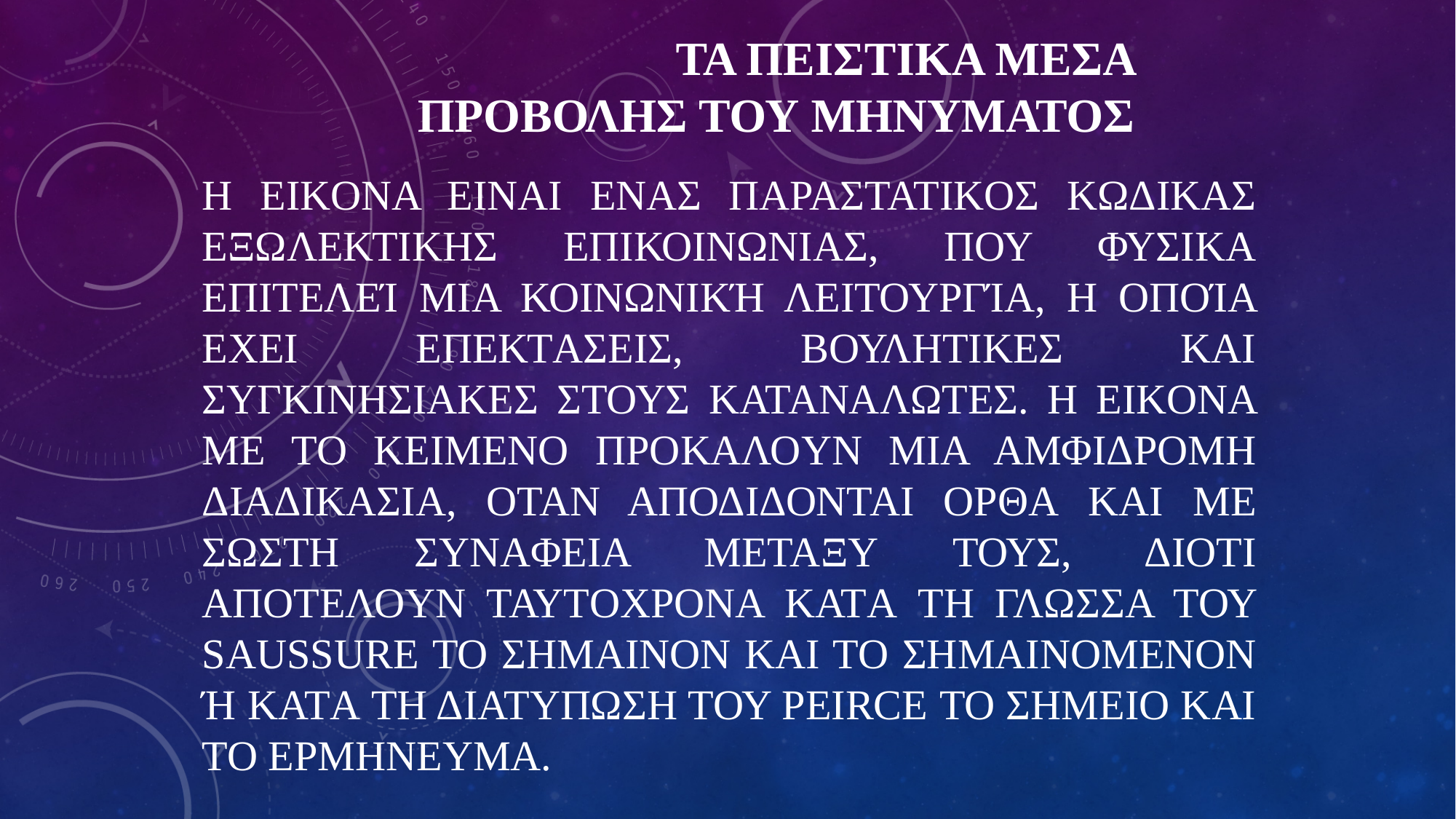

# ΤΑ ΠΕΙΣΤΙΚΑ ΜΕΣΑ ΠΡΟΒΟΛΗΣ ΤΟΥ ΜΗΝΥΜΑΤΟΣ
Η ΕΙΚΟΝΑ ΕΙΝΑΙ ΕΝΑΣ ΠΑΡΑΣΤΑΤΙΚΟΣ ΚΩΔΙΚΑΣ ΕΞΩΛΕΚΤΙΚΗΣ ΕΠΙΚΟΙΝΩΝΙΑΣ, ΠΟΥ ΦΥΣΙΚΑ ΕΠΙΤΕΛΕΊ ΜΙΑ ΚΟΙΝΩΝΙΚΉ ΛΕΙΤΟΥΡΓΊΑ, Η ΟΠΟΊΑ ΕΧΕΙ ΕΠΕΚΤΑΣΕΙΣ, ΒΟΥΛΗΤΙΚΕΣ ΚΑΙ ΣΥΓΚΙΝΗΣΙΑΚΕΣ ΣΤΟΥΣ ΚΑΤΑΝΑΛΩΤΕΣ. Η ΕΙΚΟΝΑ ΜΕ ΤΟ ΚΕΙΜΕΝΟ ΠΡΟΚΑΛΟΥΝ ΜΙΑ ΑΜΦΙΔΡΟΜΗ ΔΙΑΔΙΚΑΣΙΑ, ΟΤΑΝ ΑΠΟΔΙΔΟΝΤΑΙ ΟΡΘΑ ΚΑΙ ΜΕ ΣΩΣΤΗ ΣΥΝΑΦΕΙΑ ΜΕΤΑΞΥ ΤΟΥΣ, ΔΙΟΤΙ ΑΠΟΤΕΛΟΥΝ ΤΑΥΤΟΧΡΟΝΑ ΚΑΤΑ ΤΗ ΓΛΩΣΣΑ ΤΟΥ SAUSSURE ΤΟ ΣΗΜΑΙΝΟΝ ΚΑΙ ΤΟ ΣΗΜΑΙΝΟΜΕΝΟΝ Ή ΚΑΤΑ ΤΗ ΔΙΑΤΥΠΩΣΗ ΤΟΥ PEIRCE ΤΟ ΣΗΜΕΙΟ ΚΑΙ ΤΟ ΕΡΜΗΝΕΥΜΑ.